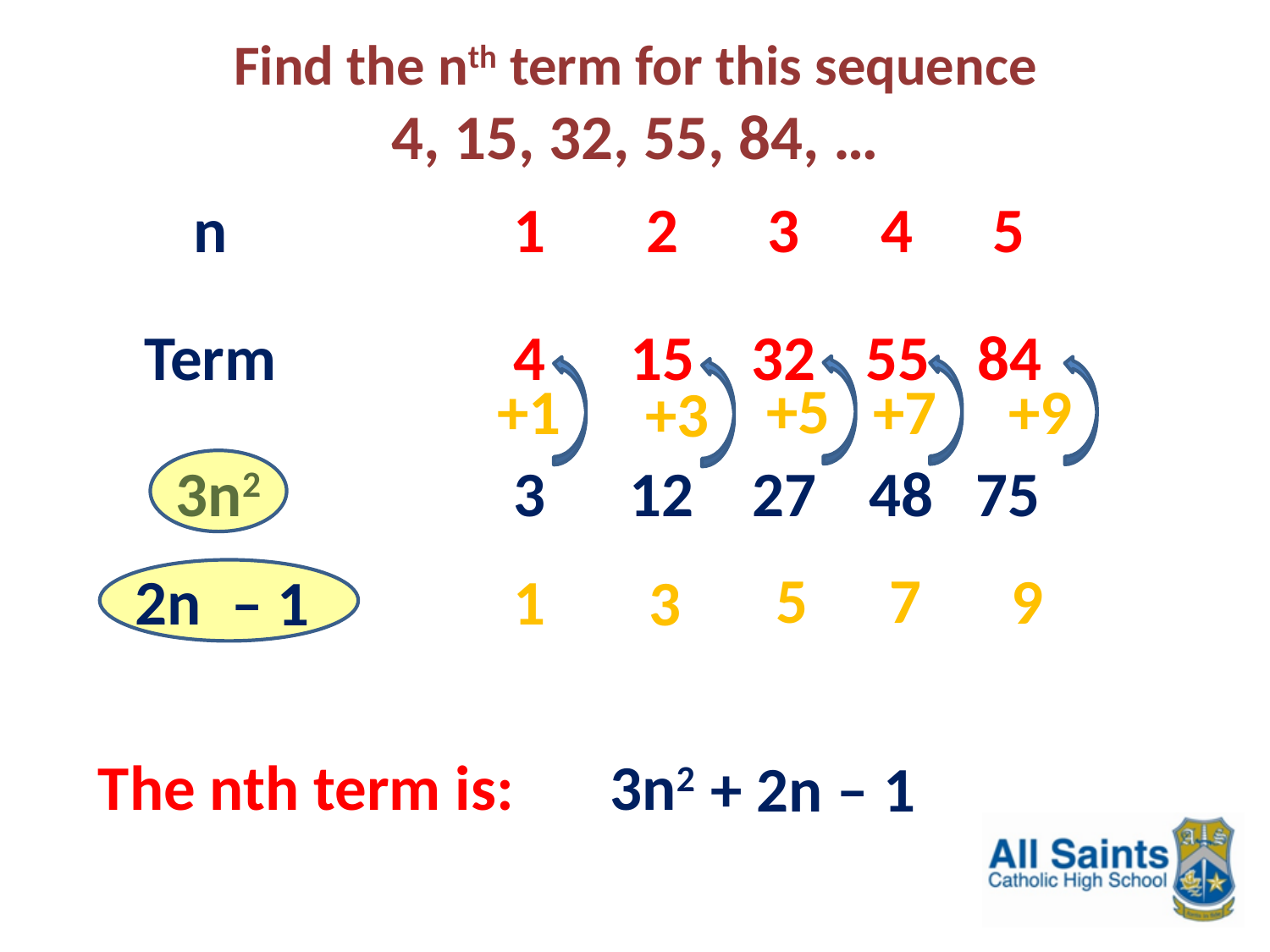

Find the nth term for this sequence
4, 15, 32, 55, 84, …
5
2
n
1
3
4
84
15
Term
4
32
55
+5
+7
+9
+1
+3

75
48
27
12
3
3n2

5
7
9
1
2n
– 1
3

The nth term is:
3n2
+ 2n – 1